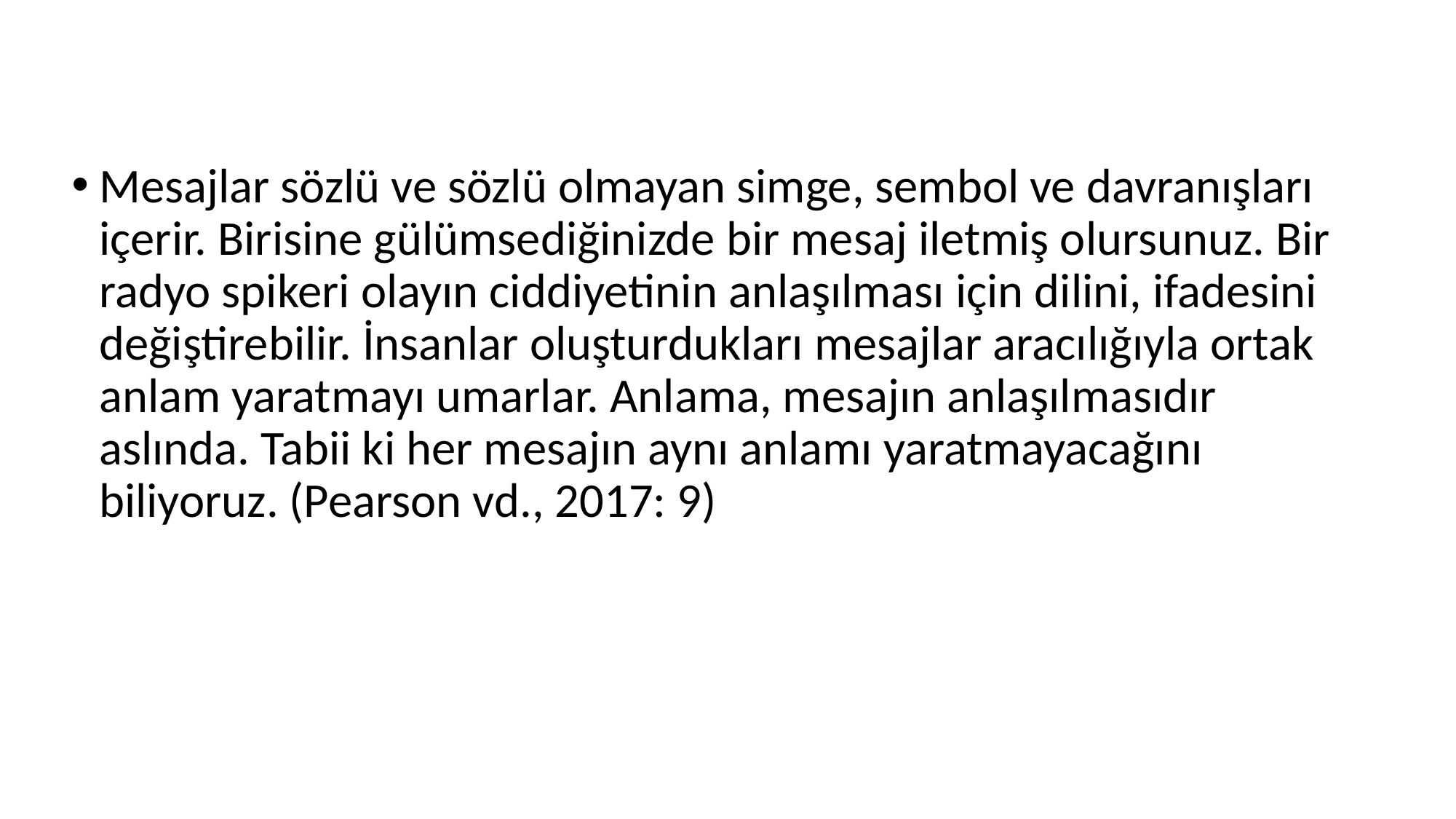

Mesajlar sözlü ve sözlü olmayan simge, sembol ve davranışları içerir. Birisine gülümsediğinizde bir mesaj iletmiş olursunuz. Bir radyo spikeri olayın ciddiyetinin anlaşılması için dilini, ifadesini değiştirebilir. İnsanlar oluşturdukları mesajlar aracılığıyla ortak anlam yaratmayı umarlar. Anlama, mesajın anlaşılmasıdır aslında. Tabii ki her mesajın aynı anlamı yaratmayacağını biliyoruz. (Pearson vd., 2017: 9)